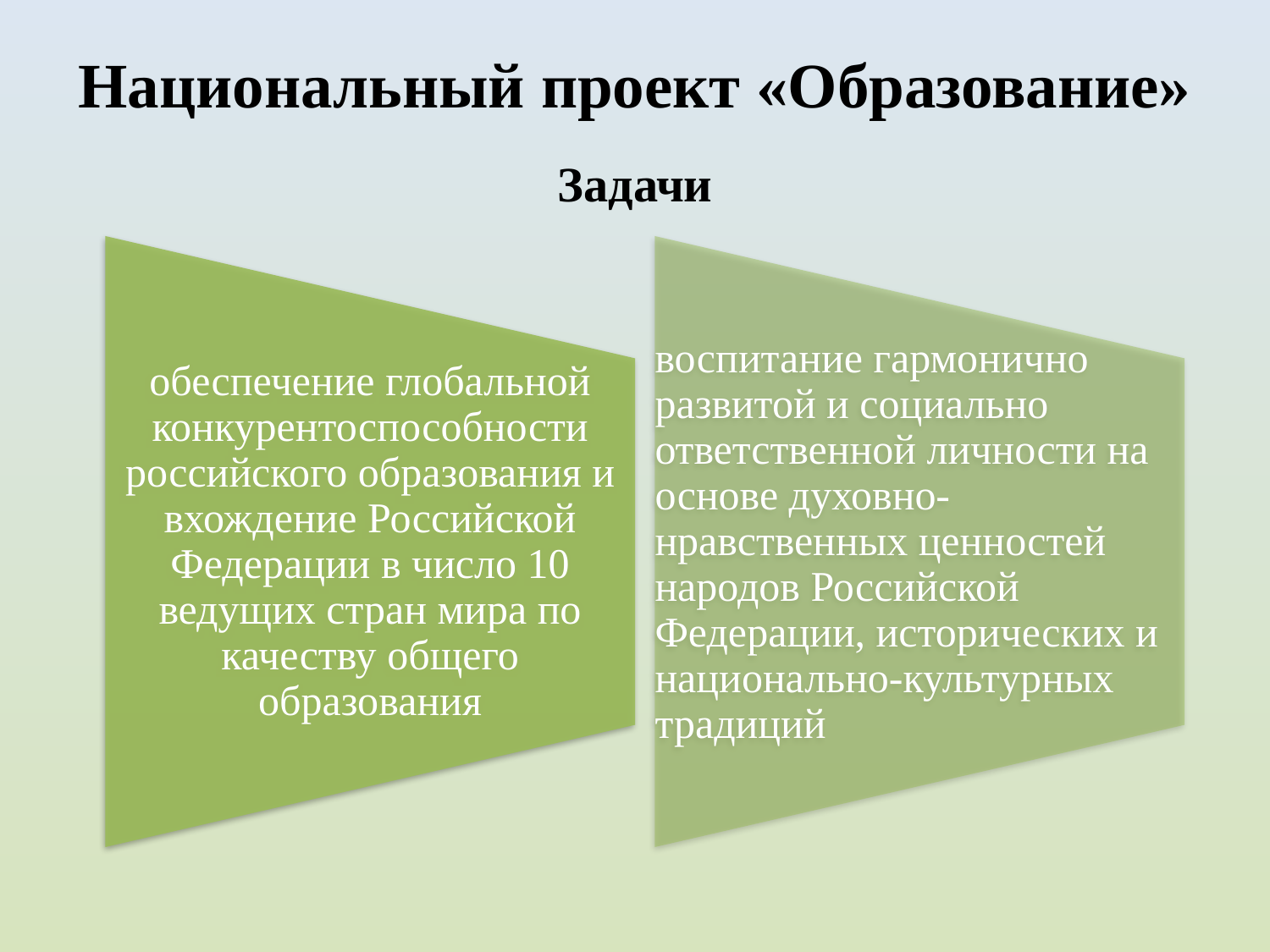

# Национальный проект «Образование»
Задачи
обеспечение глобальной конкурентоспособности российского образования и вхождение Российской Федерации в число 10 ведущих стран мира по качеству общего образования
воспитание гармонично развитой и социально ответственной личности на основе духовно-нравственных ценностей народов Российской Федерации, исторических и национально-культурных традиций